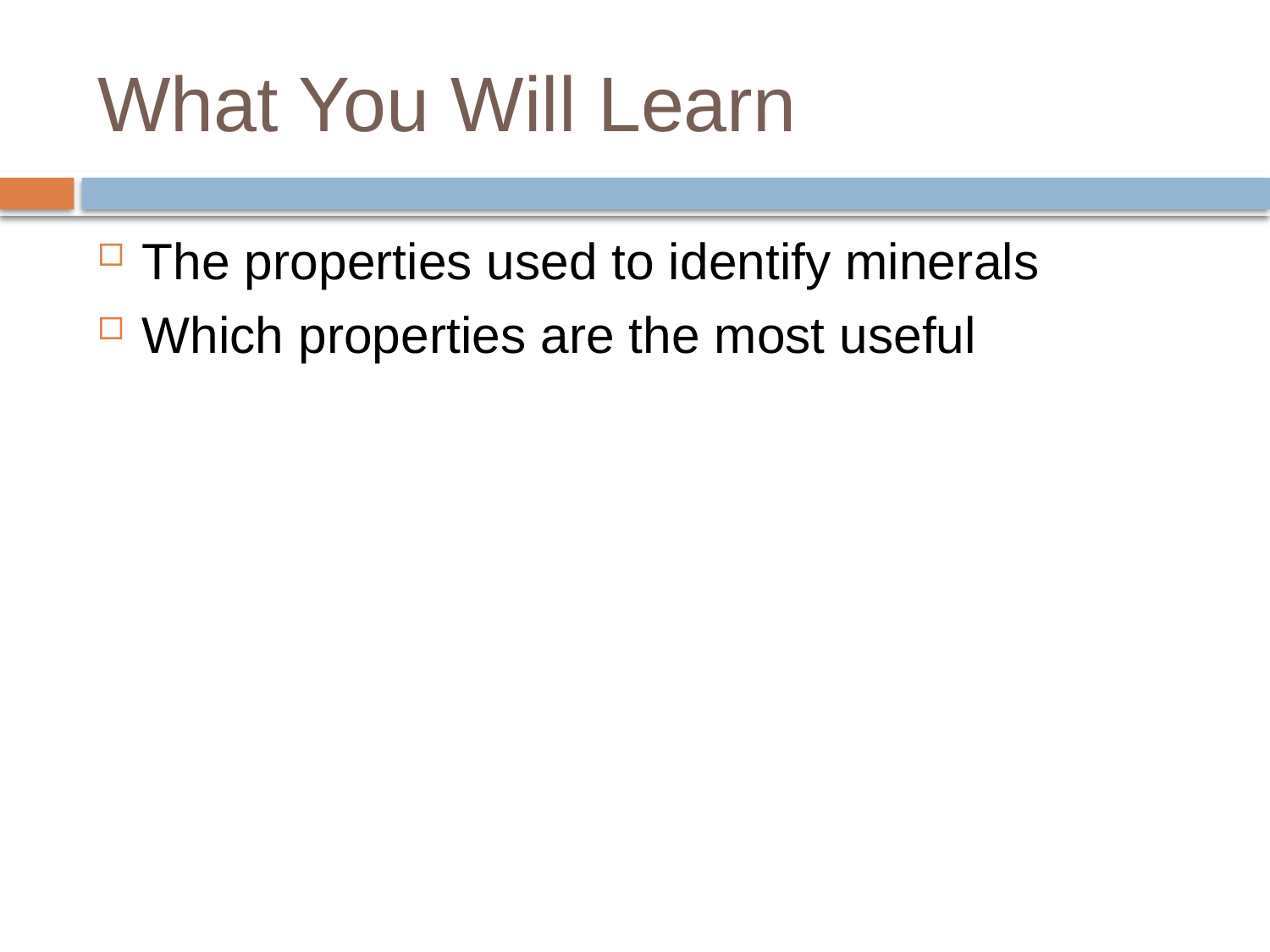

# What You Will Learn
The properties used to identify minerals
Which properties are the most useful